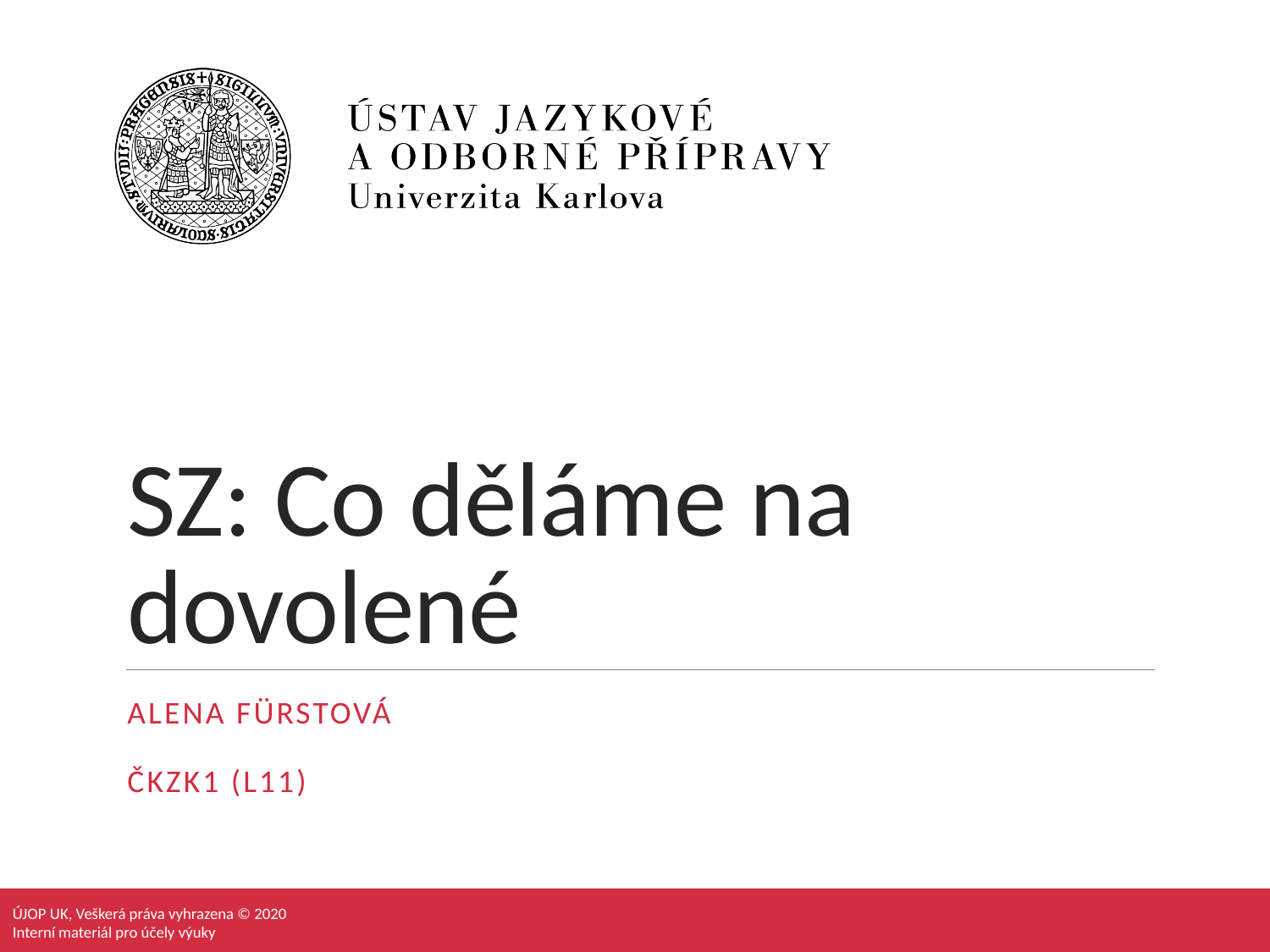

# SZ: Co děláme na dovolené
Alena fürstová
ČKZK1 (L11)